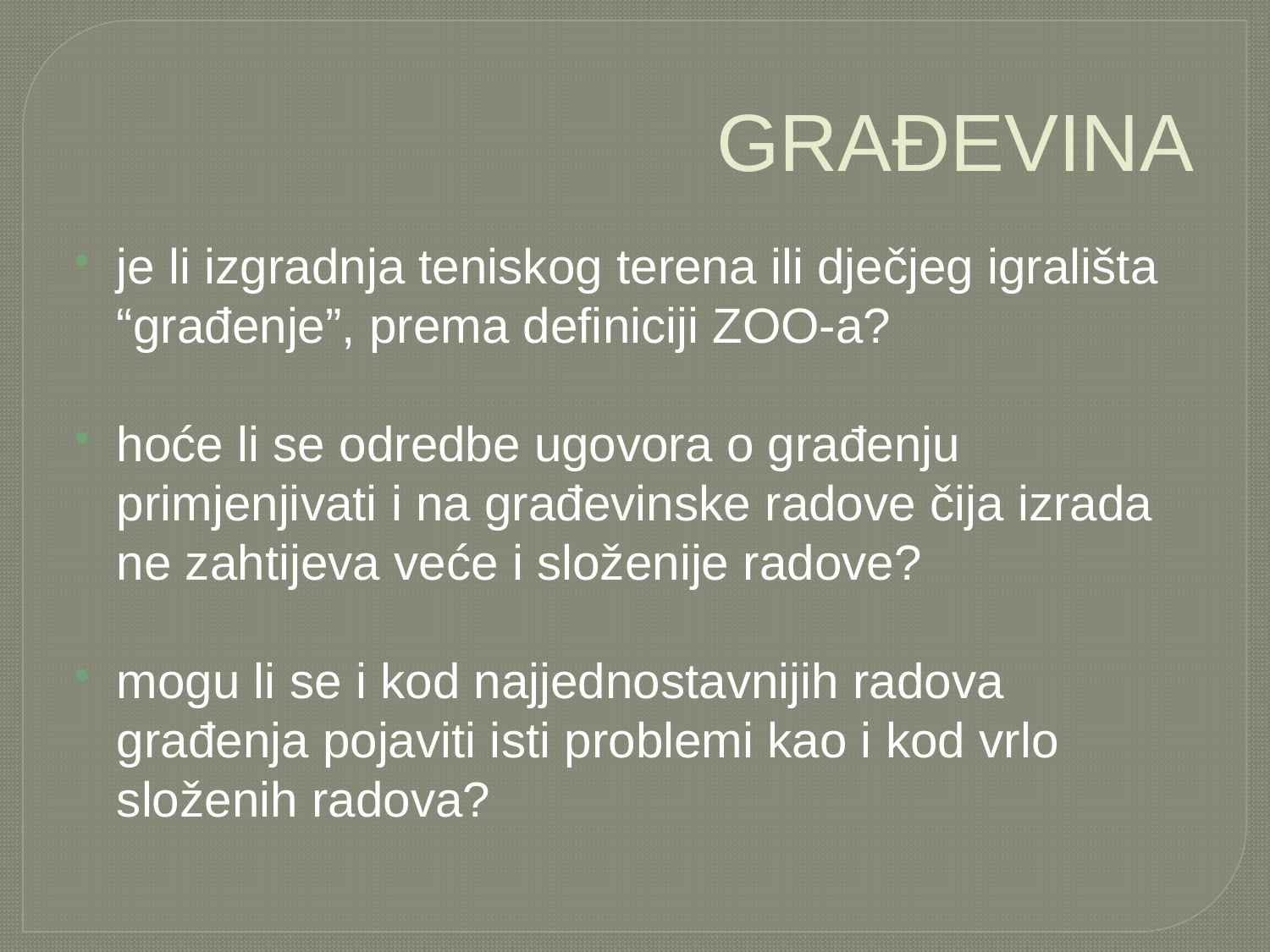

# GRAĐEVINA
je li izgradnja teniskog terena ili dječjeg igrališta “građenje”, prema definiciji ZOO-a?

hoće li se odredbe ugovora o građenju primjenjivati i na građevinske radove čija izrada ne zahtijeva veće i složenije radove?

mogu li se i kod najjednostavnijih radova građenja pojaviti isti problemi kao i kod vrlo složenih radova?